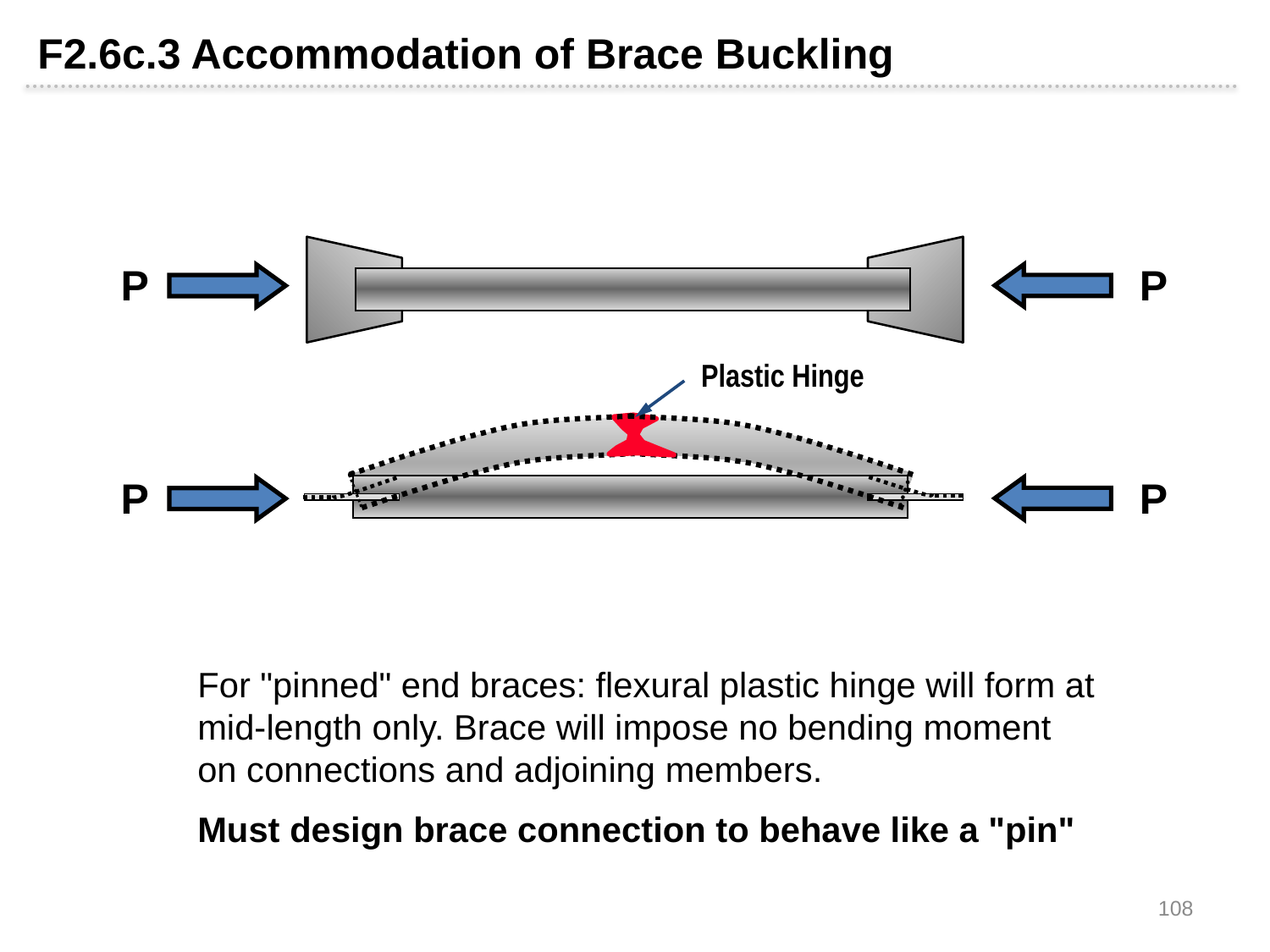

F2.6c.3 Accommodation of Brace Buckling

P
P

Plastic Hinge

P
P

For "pinned" end braces: flexural plastic hinge will form at mid-length only. Brace will impose no bending moment on connections and adjoining members.
Must design brace connection to behave like a "pin"
108